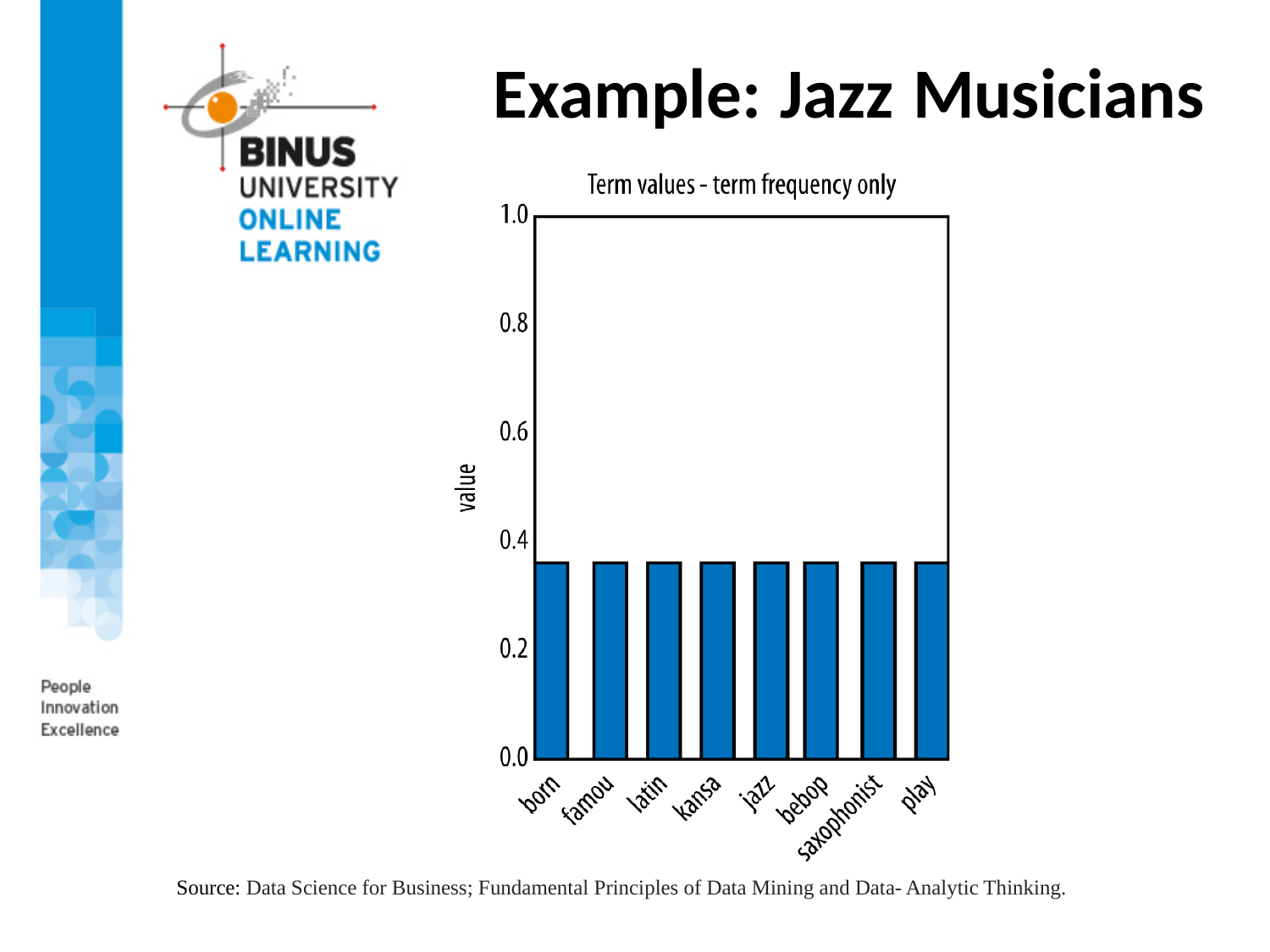

# Example: Jazz Musicians

Source: Data Science for Business; Fundamental Principles of Data Mining and Data- Analytic Thinking.